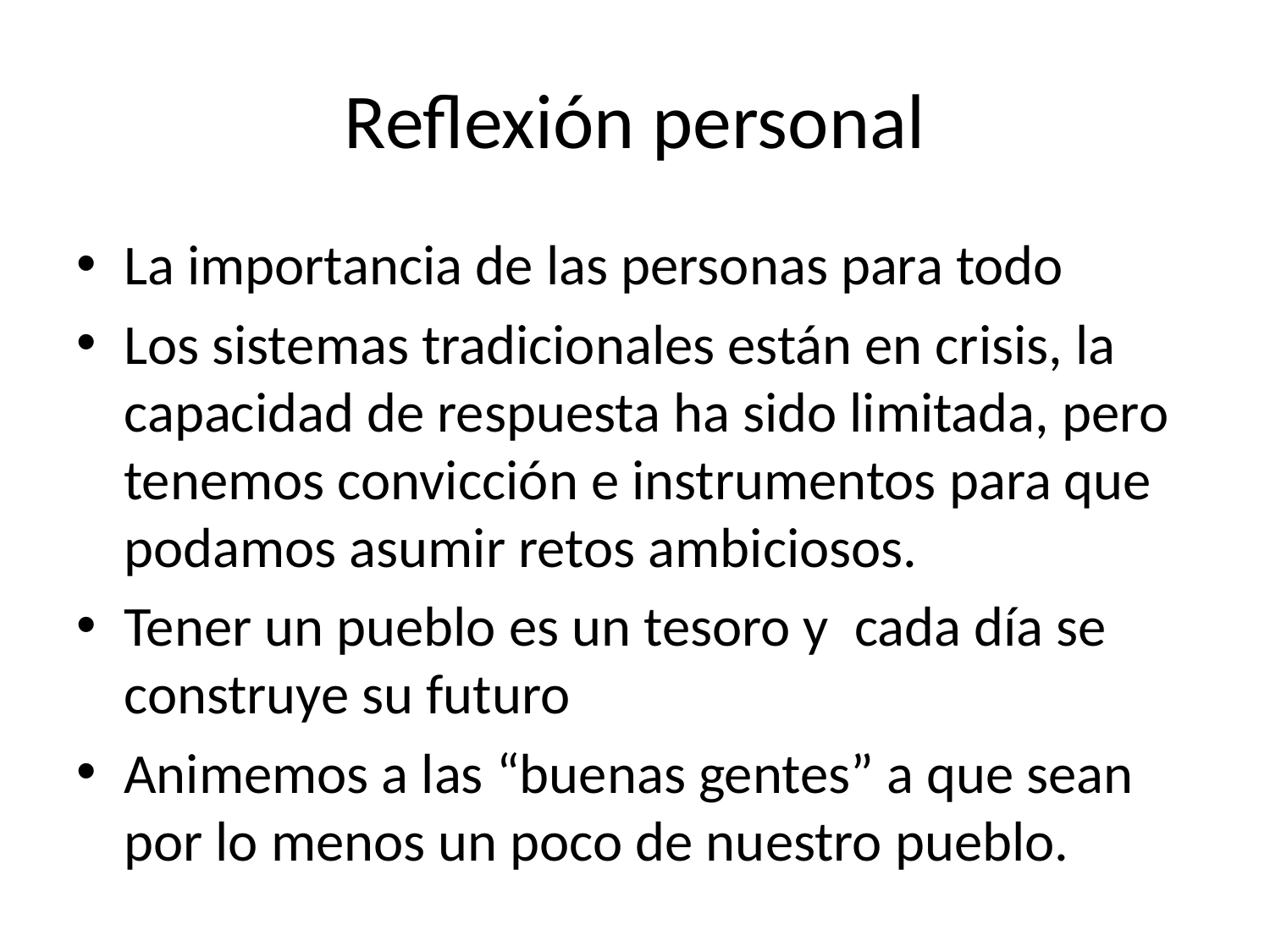

# Reflexión personal
La importancia de las personas para todo
Los sistemas tradicionales están en crisis, la capacidad de respuesta ha sido limitada, pero tenemos convicción e instrumentos para que podamos asumir retos ambiciosos.
Tener un pueblo es un tesoro y  cada día se construye su futuro
Animemos a las “buenas gentes” a que sean por lo menos un poco de nuestro pueblo.